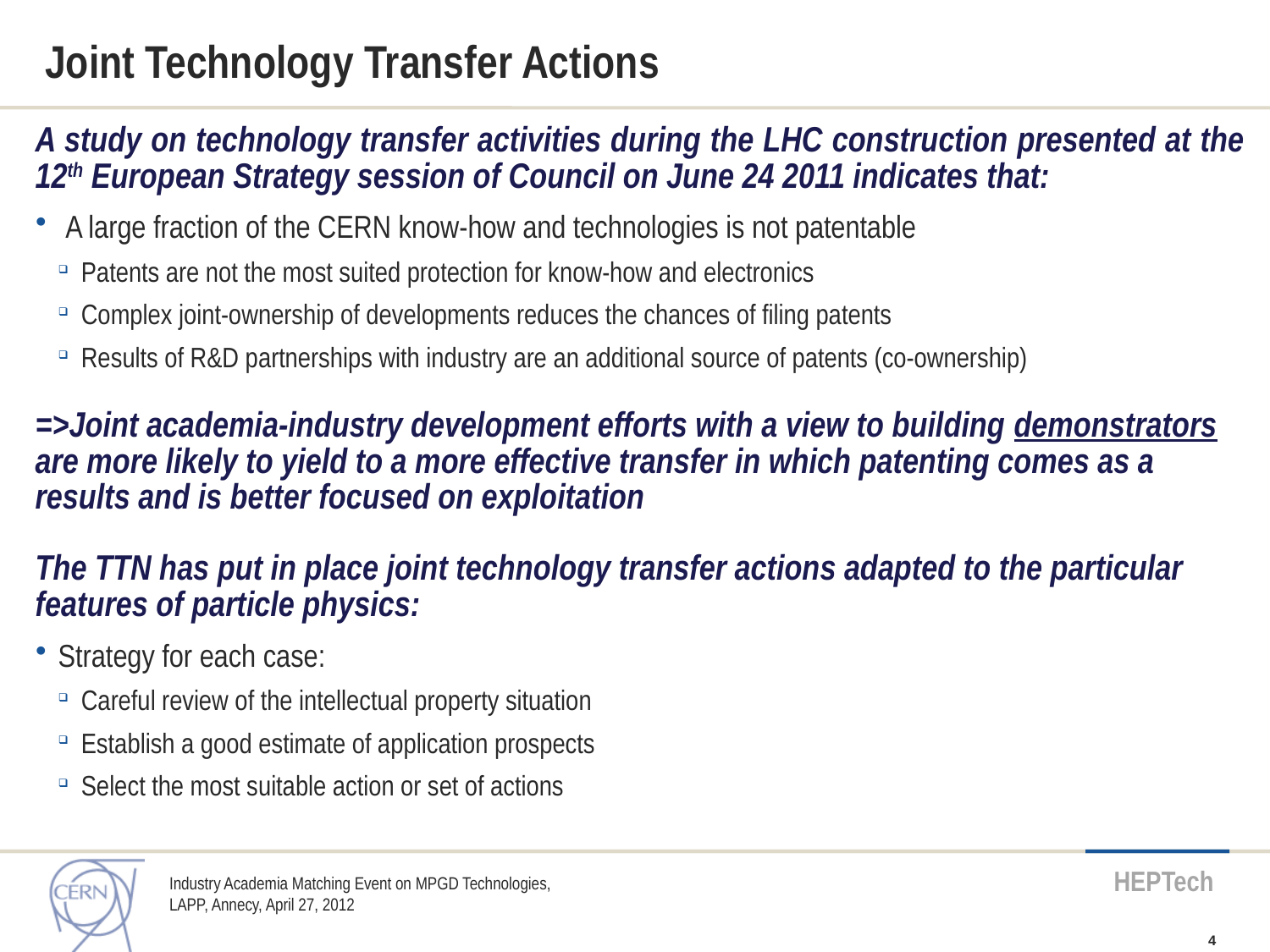

# Joint Technology Transfer Actions
A study on technology transfer activities during the LHC construction presented at the 12th European Strategy session of Council on June 24 2011 indicates that:
 A large fraction of the CERN know-how and technologies is not patentable
Patents are not the most suited protection for know-how and electronics
Complex joint-ownership of developments reduces the chances of filing patents
Results of R&D partnerships with industry are an additional source of patents (co-ownership)
=>Joint academia-industry development efforts with a view to building demonstrators are more likely to yield to a more effective transfer in which patenting comes as a results and is better focused on exploitation
The TTN has put in place joint technology transfer actions adapted to the particular features of particle physics:
Strategy for each case:
Careful review of the intellectual property situation
Establish a good estimate of application prospects
Select the most suitable action or set of actions

Industry Academia Matching Event on MPGD Technologies, LAPP, Annecy, April 27, 2012
4